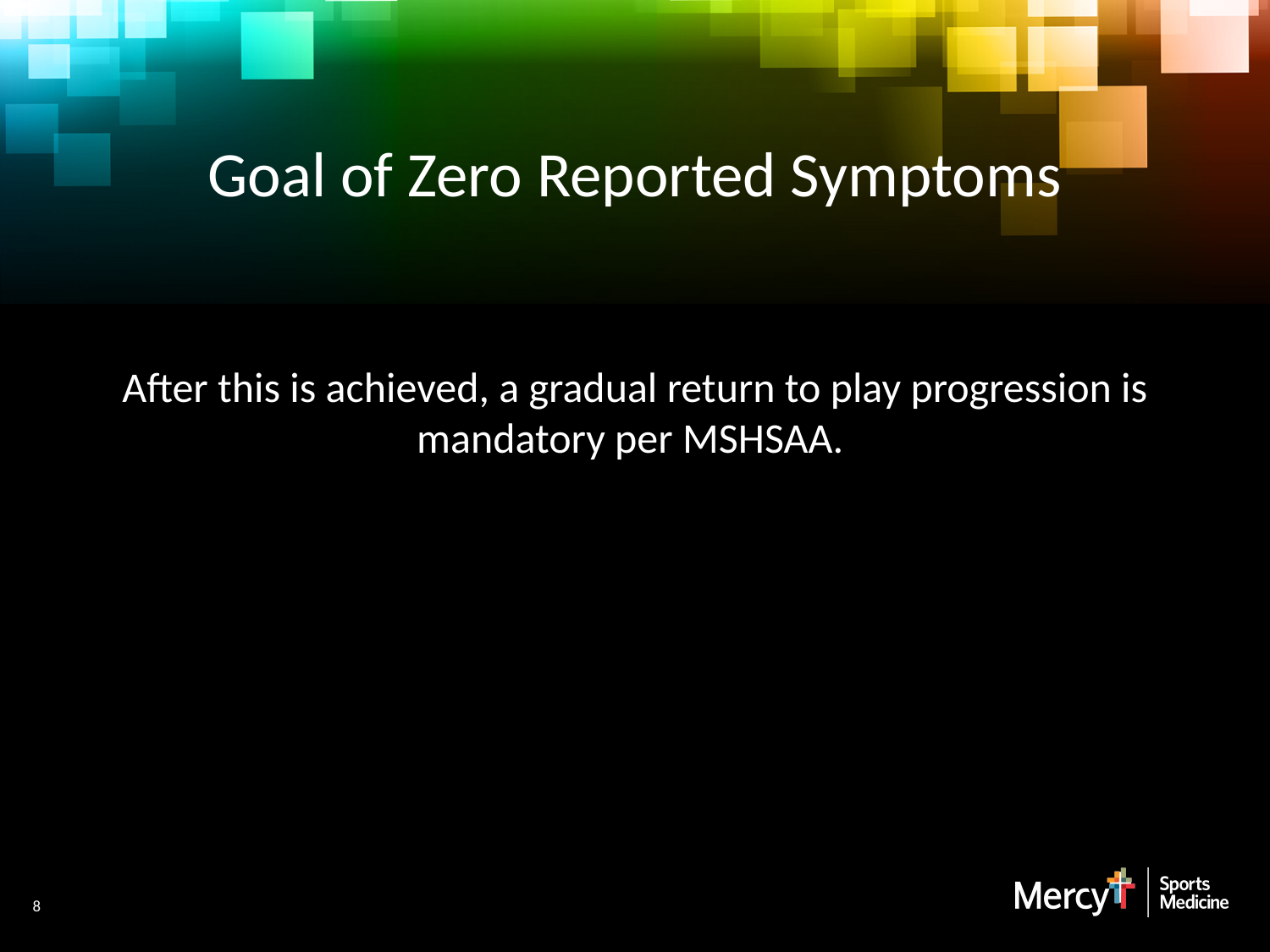

# Goal of Zero Reported Symptoms

After this is achieved, a gradual return to play progression is mandatory per MSHSAA.